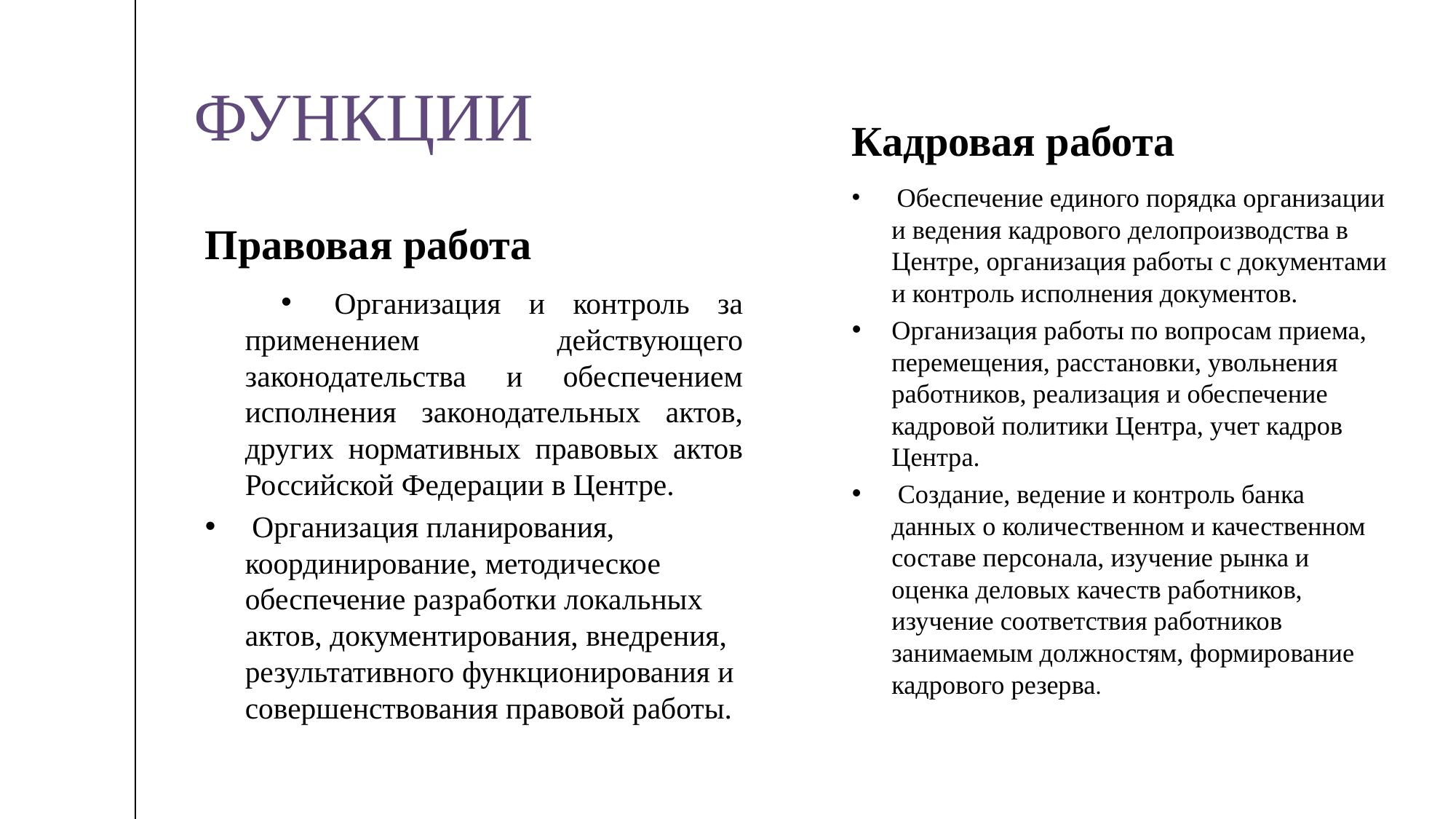

# Функции
Кадровая работа
Правовая работа
 Обеспечение единого порядка организации и ведения кадрового делопроизводства в Центре, организация работы с документами и контроль исполнения документов.
Организация работы по вопросам приема, перемещения, расстановки, увольнения работников, реализация и обеспечение кадровой политики Центра, учет кадров Центра.
 Создание, ведение и контроль банка данных о количественном и качественном составе персонала, изучение рынка и оценка деловых качеств работников, изучение соответствия работников занимаемым должностям, формирование кадрового резерва.
 Организация и контроль за применением действующего законодательства и обеспечением исполнения законодательных актов, других нормативных правовых актов Российской Федерации в Центре.
 Организация планирования, координирование, методическое обеспечение разработки локальных актов, документирования, внедрения, результативного функционирования и совершенствования правовой работы.